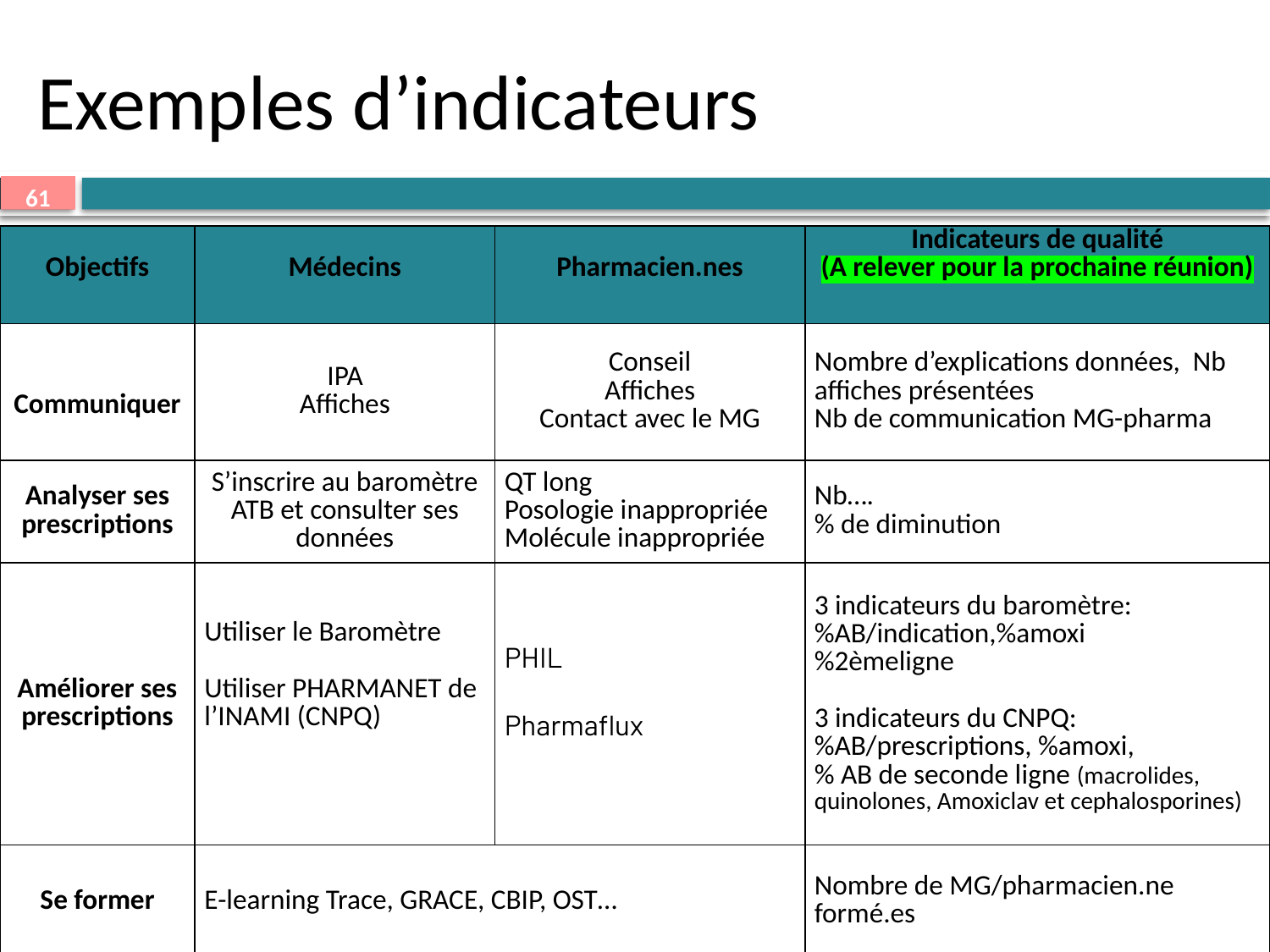

# Exemples d’indicateurs

| Objectifs | Médecins | Pharmacien.nes | Indicateurs de qualité (A relever pour la prochaine réunion) |
| --- | --- | --- | --- |
| Communiquer | IPA Affiches | Conseil Affiches Contact avec le MG | Nombre d’explications données, Nb affiches présentées Nb de communication MG-pharma |
| Analyser ses prescriptions | S’inscrire au baromètre ATB et consulter ses données | QT long Posologie inappropriée Molécule inappropriée | Nb…. % de diminution |
| Améliorer ses prescriptions | Utiliser le Baromètre Utiliser PHARMANET de l’INAMI (CNPQ) | PHIL Pharmaflux | 3 indicateurs du baromètre: %AB/indication,%amoxi %2èmeligne 3 indicateurs du CNPQ: %AB/prescriptions, %amoxi, % AB de seconde ligne (macrolides, quinolones, Amoxiclav et cephalosporines) |
| Se former | E-learning Trace, GRACE, CBIP, OST… |  | Nombre de MG/pharmacien.ne formé.es |